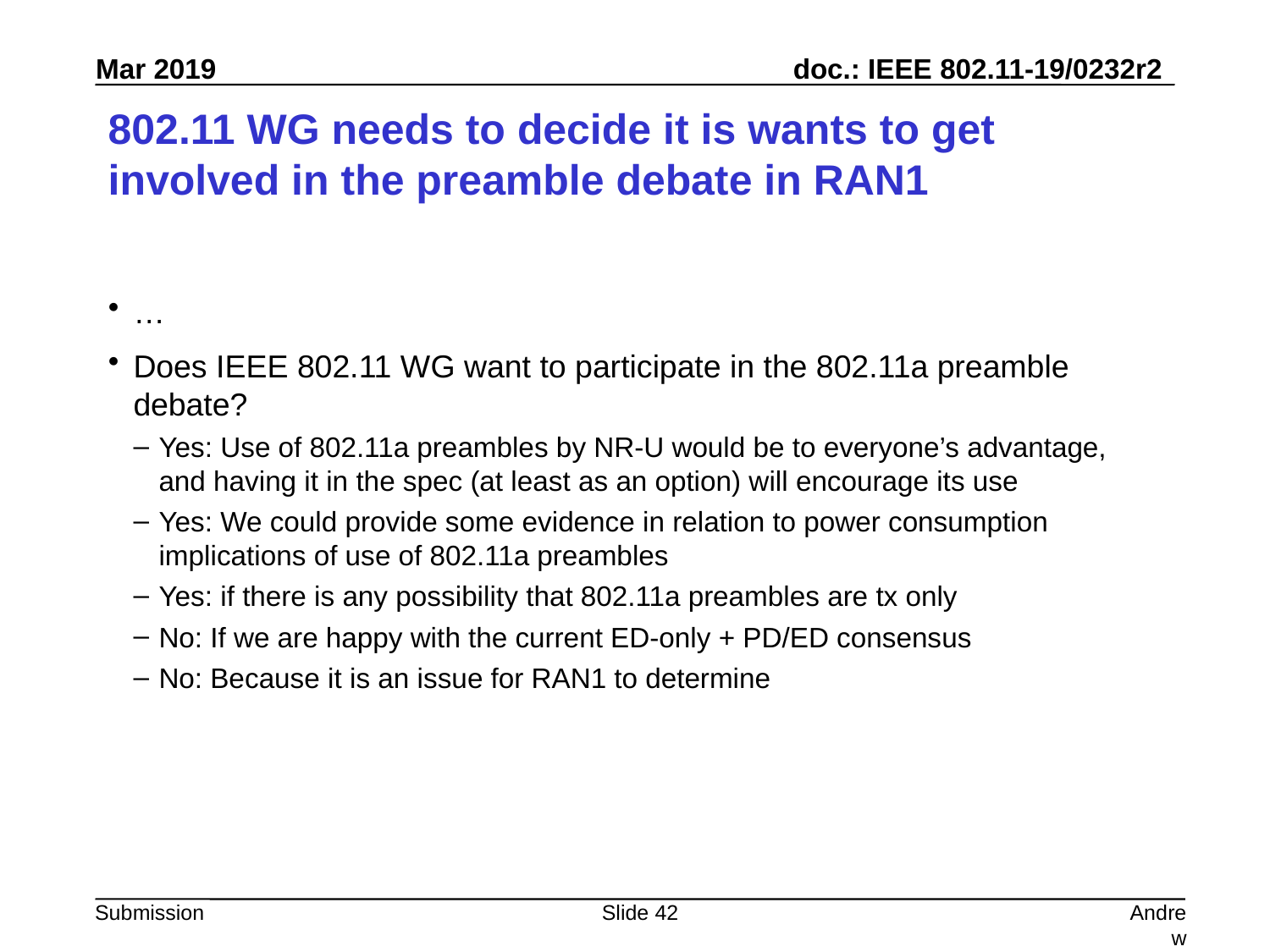

# 802.11 WG needs to decide it is wants to get involved in the preamble debate in RAN1
…
Does IEEE 802.11 WG want to participate in the 802.11a preamble debate?
Yes: Use of 802.11a preambles by NR-U would be to everyone’s advantage, and having it in the spec (at least as an option) will encourage its use
Yes: We could provide some evidence in relation to power consumption implications of use of 802.11a preambles
Yes: if there is any possibility that 802.11a preambles are tx only
No: If we are happy with the current ED-only + PD/ED consensus
No: Because it is an issue for RAN1 to determine
Slide 42
Andrew Myles, Cisco